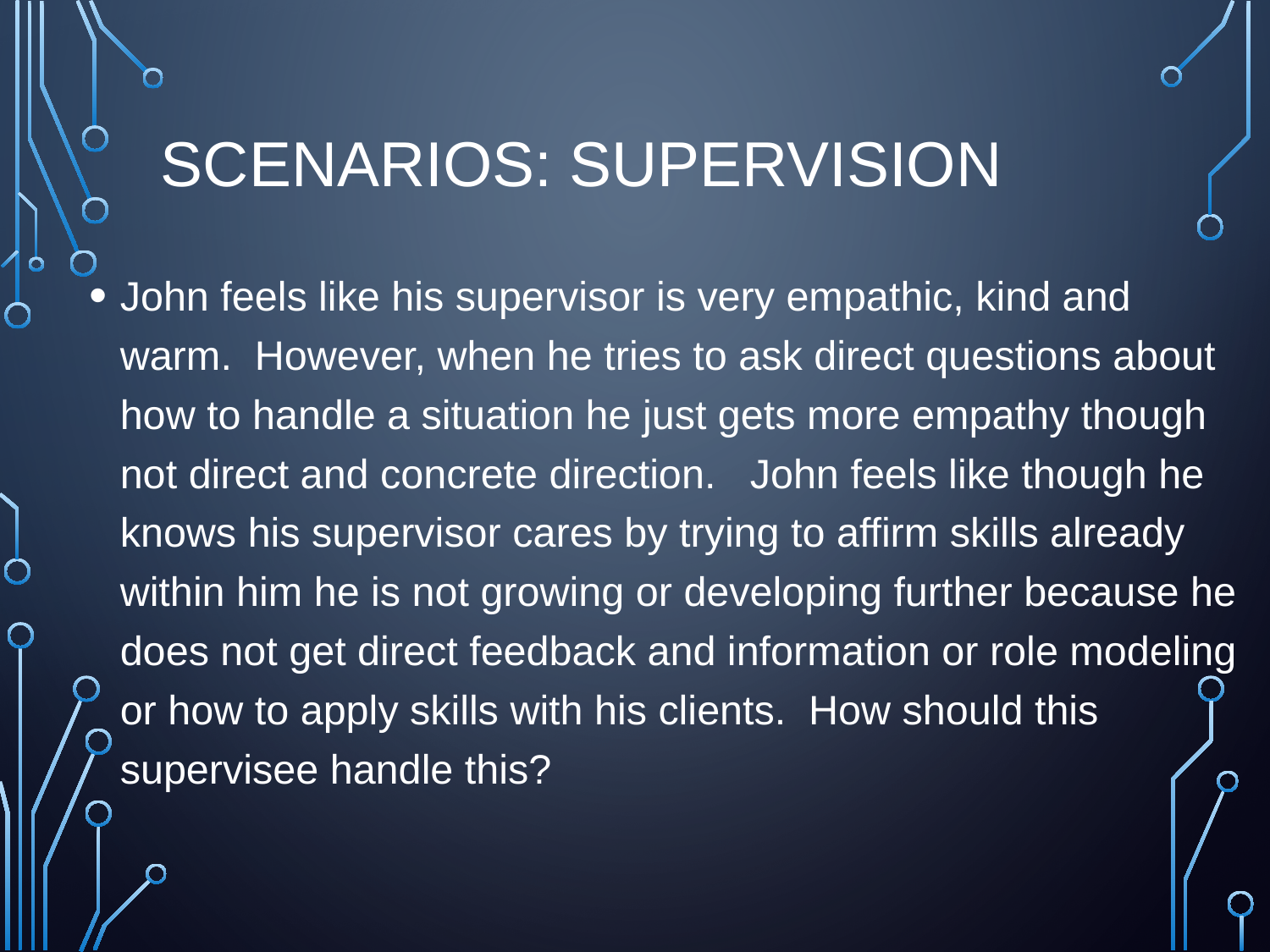

# Scenarios: Supervision
John feels like his supervisor is very empathic, kind and warm.  However, when he tries to ask direct questions about how to handle a situation he just gets more empathy though not direct and concrete direction.   John feels like though he knows his supervisor cares by trying to affirm skills already within him he is not growing or developing further because he does not get direct feedback and information or role modeling or how to apply skills with his clients.  How should this supervisee handle this?